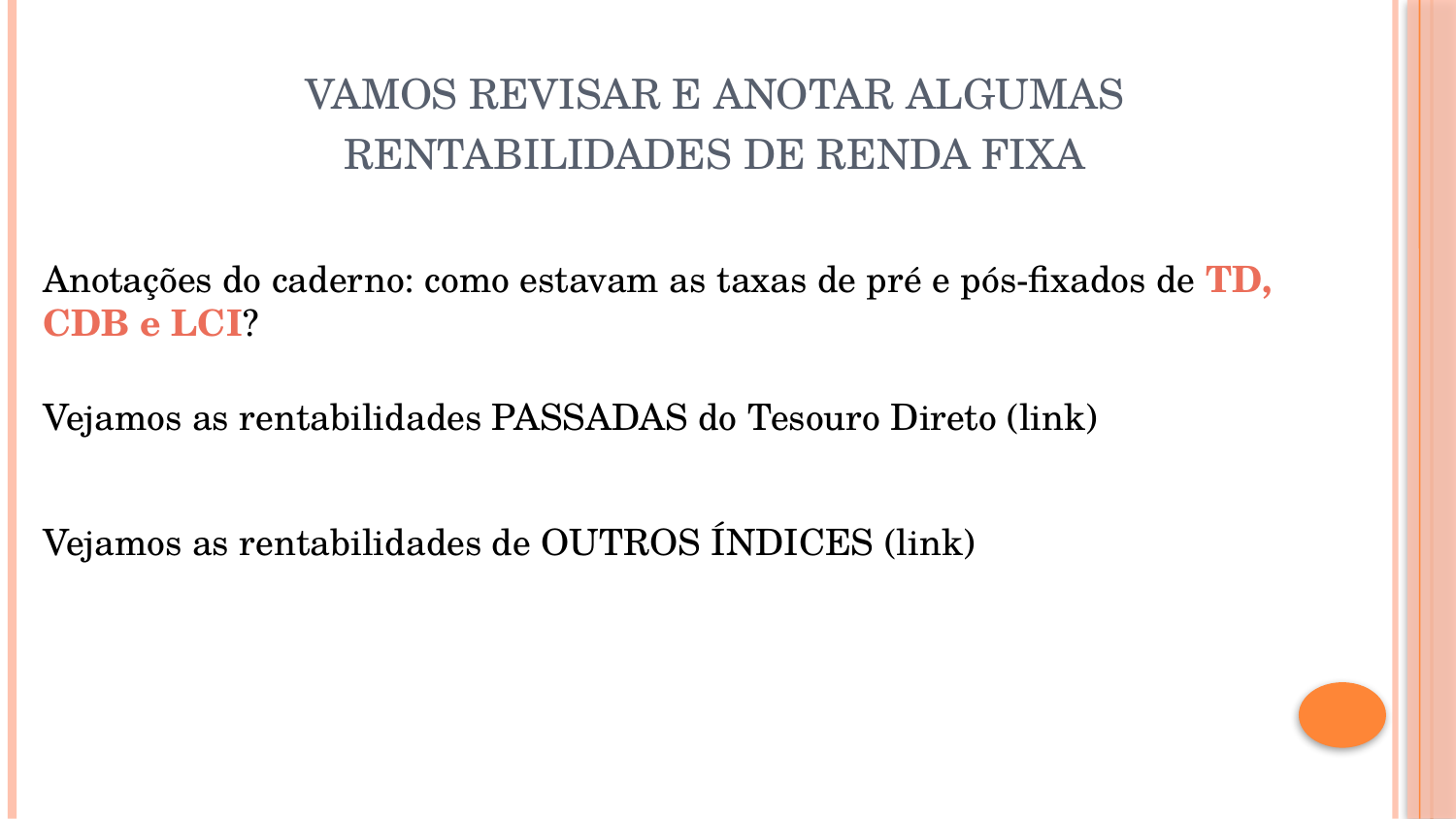

# VAMOS REVISAR E ANOTAR ALGUMAS RENTABILIDADES DE RENDA FIXA
Anotações do caderno: como estavam as taxas de pré e pós-fixados de TD, CDB e LCI?
Vejamos as rentabilidades PASSADAS do Tesouro Direto (link)
Vejamos as rentabilidades de OUTROS ÍNDICES (link)